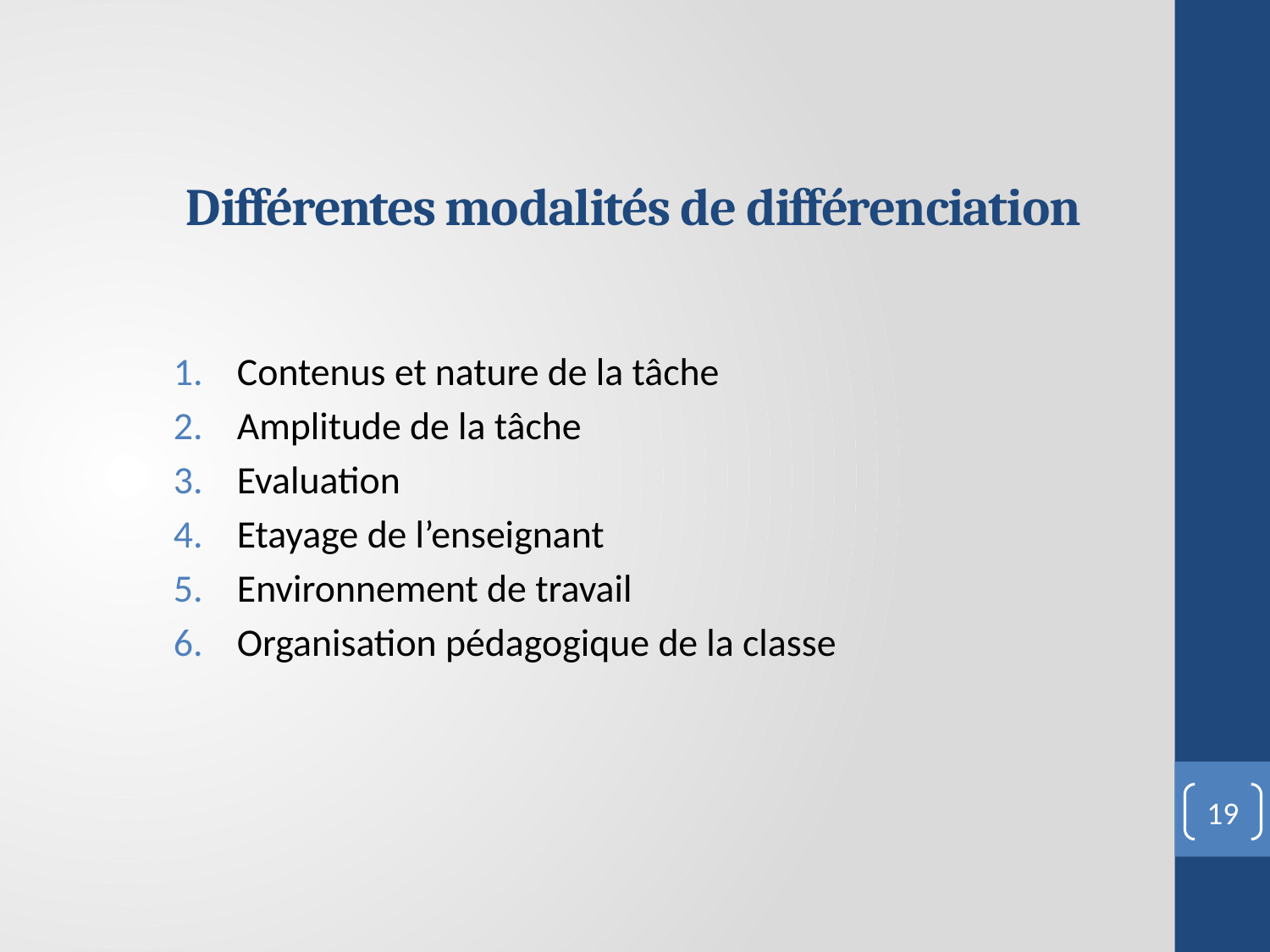

# Différentes modalités de différenciation

Contenus et nature de la tâche
Amplitude de la tâche
Evaluation
Etayage de l’enseignant
Environnement de travail
Organisation pédagogique de la classe

19